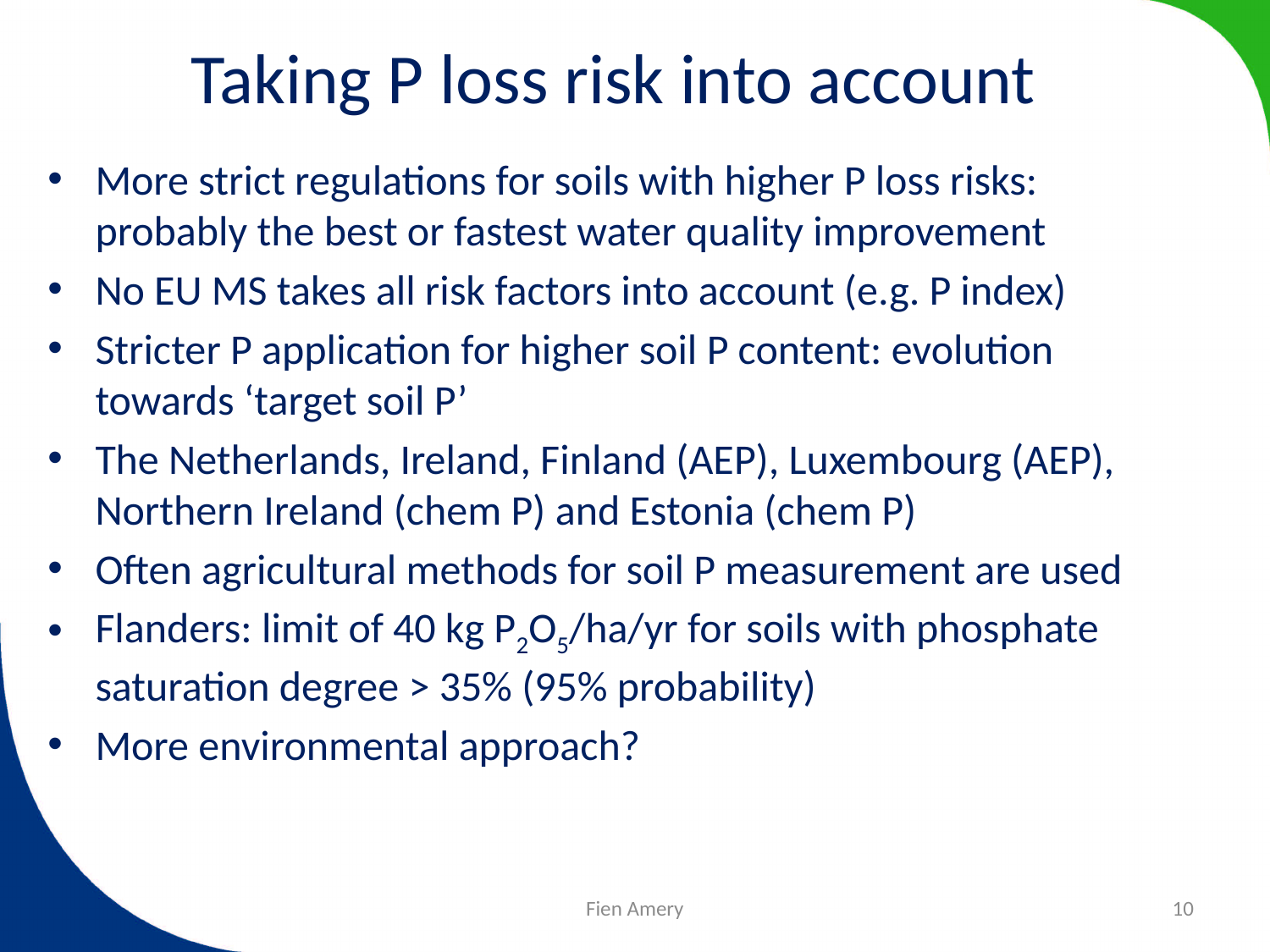

# Taking P loss risk into account
More strict regulations for soils with higher P loss risks: probably the best or fastest water quality improvement
No EU MS takes all risk factors into account (e.g. P index)
Stricter P application for higher soil P content: evolution towards ‘target soil P’
The Netherlands, Ireland, Finland (AEP), Luxembourg (AEP), Northern Ireland (chem P) and Estonia (chem P)
Often agricultural methods for soil P measurement are used
Flanders: limit of 40 kg P2O5/ha/yr for soils with phosphate saturation degree > 35% (95% probability)
More environmental approach?

Fien Amery
10